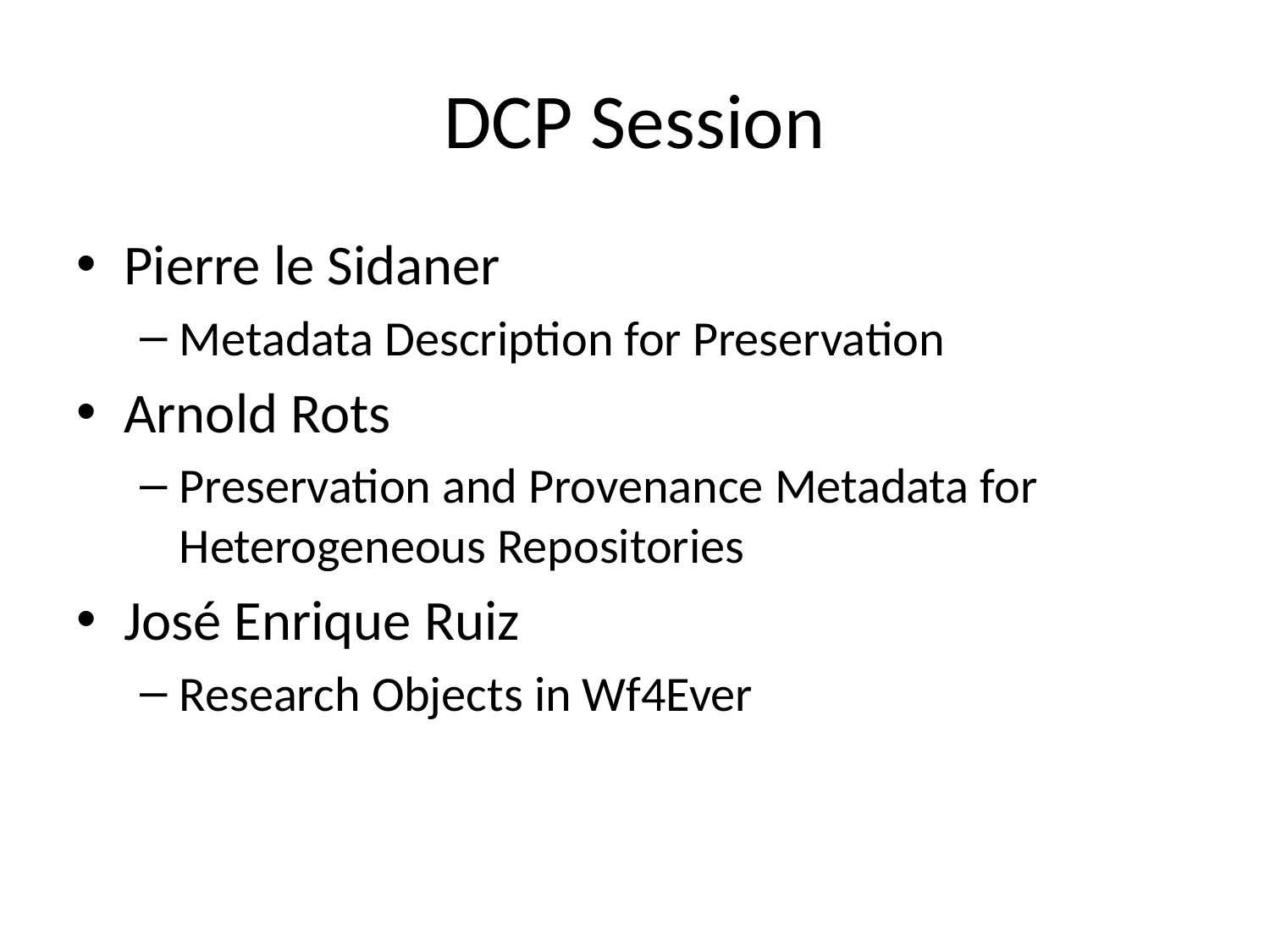

# DCP Session
Pierre le Sidaner
Metadata Description for Preservation
Arnold Rots
Preservation and Provenance Metadata for Heterogeneous Repositories
José Enrique Ruiz
Research Objects in Wf4Ever